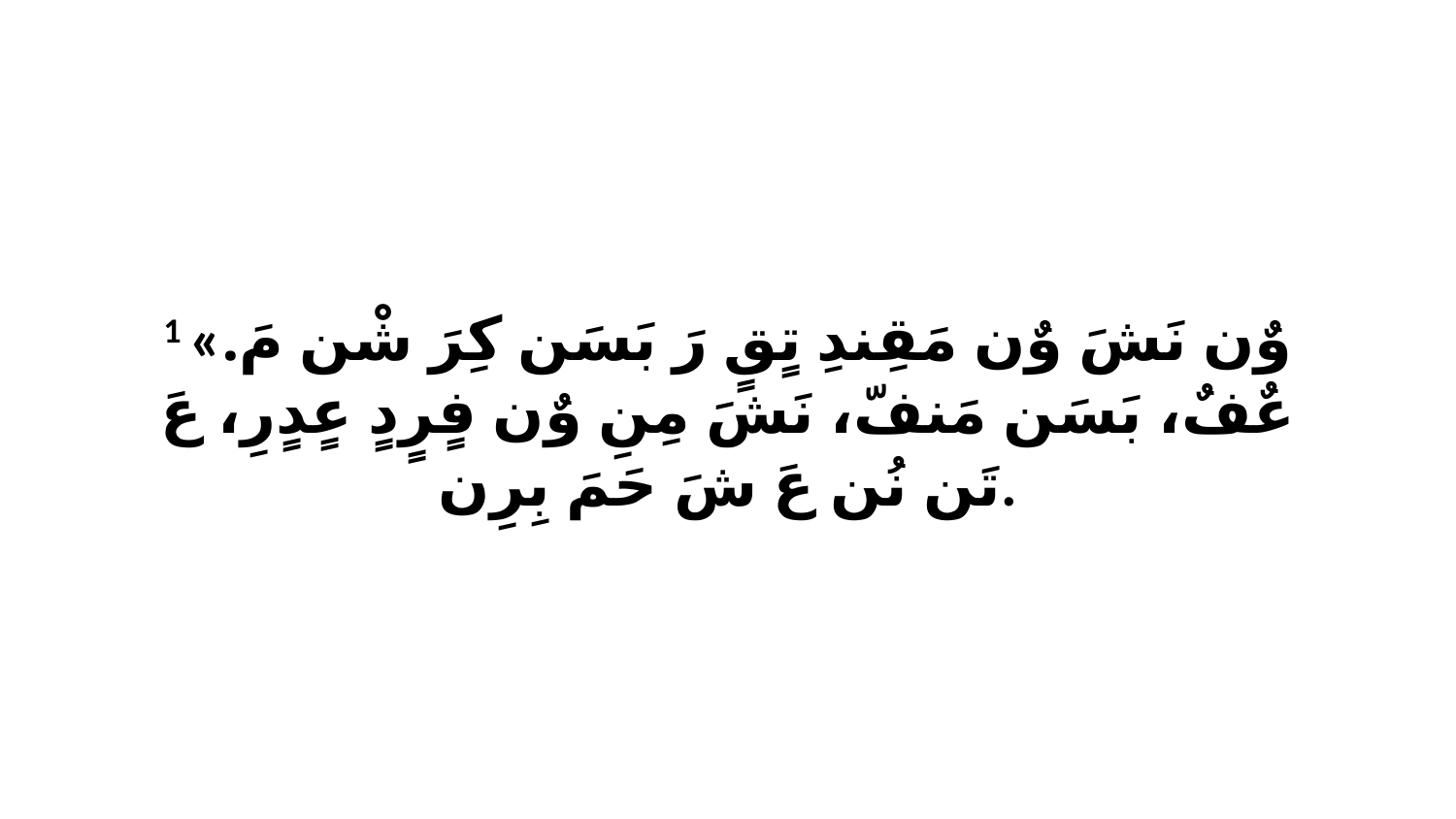

1 «وٌن نَشَ وٌن مَقِندِ تٍقٍ رَ بَسَن كِرَ شْن مَ. عٌفٌ، بَسَن مَنفّ، نَشَ مِنِ وٌن فٍرٍدٍ عٍدٍرِ، عَ تَن نُن عَ شَ حَمَ بِرِن.